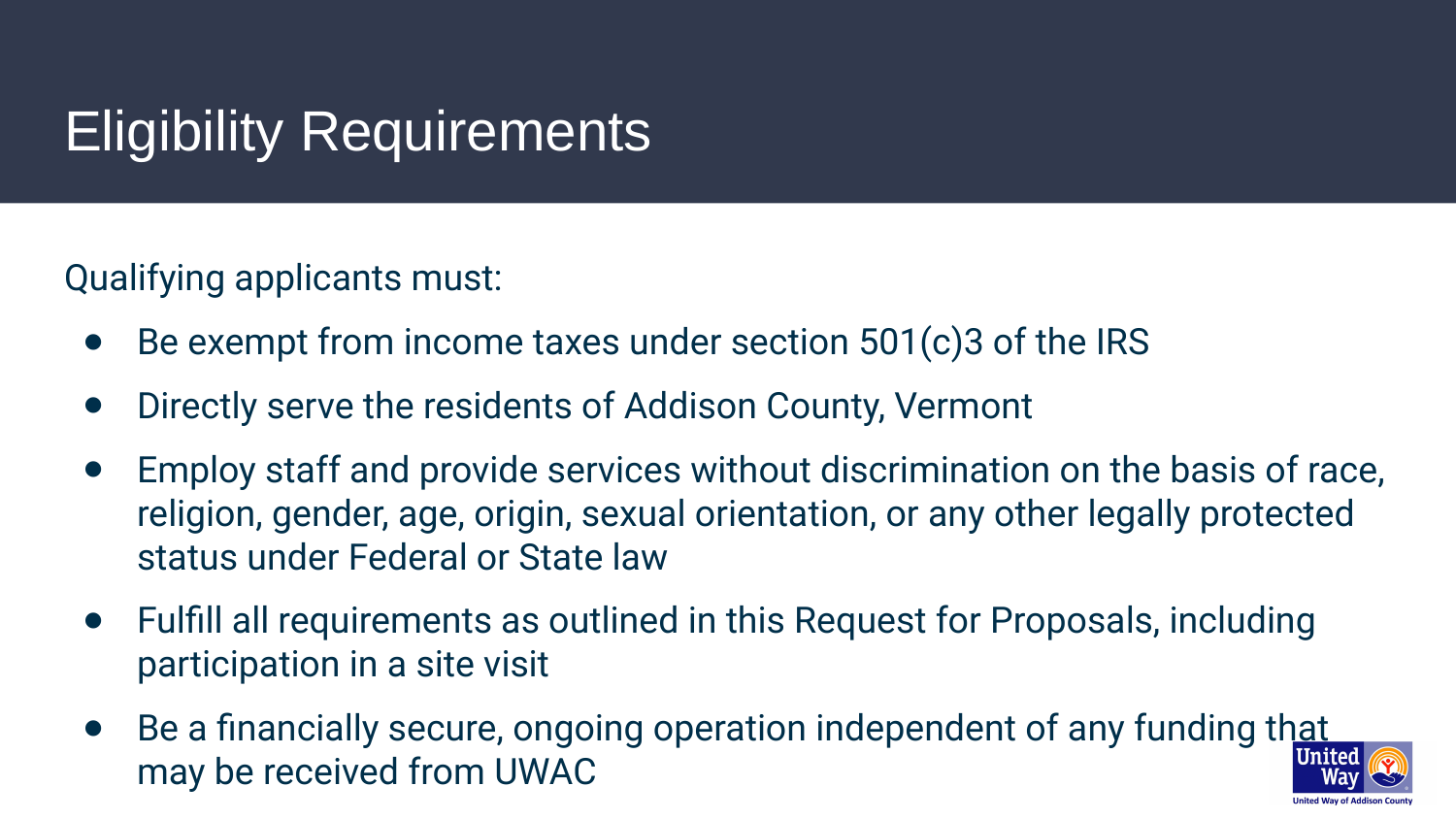

# Eligibility Requirements
Qualifying applicants must:
Be exempt from income taxes under section 501(c)3 of the IRS
Directly serve the residents of Addison County, Vermont
Employ staff and provide services without discrimination on the basis of race, religion, gender, age, origin, sexual orientation, or any other legally protected status under Federal or State law
Fulfill all requirements as outlined in this Request for Proposals, including participation in a site visit
Be a financially secure, ongoing operation independent of any funding that may be received from UWAC